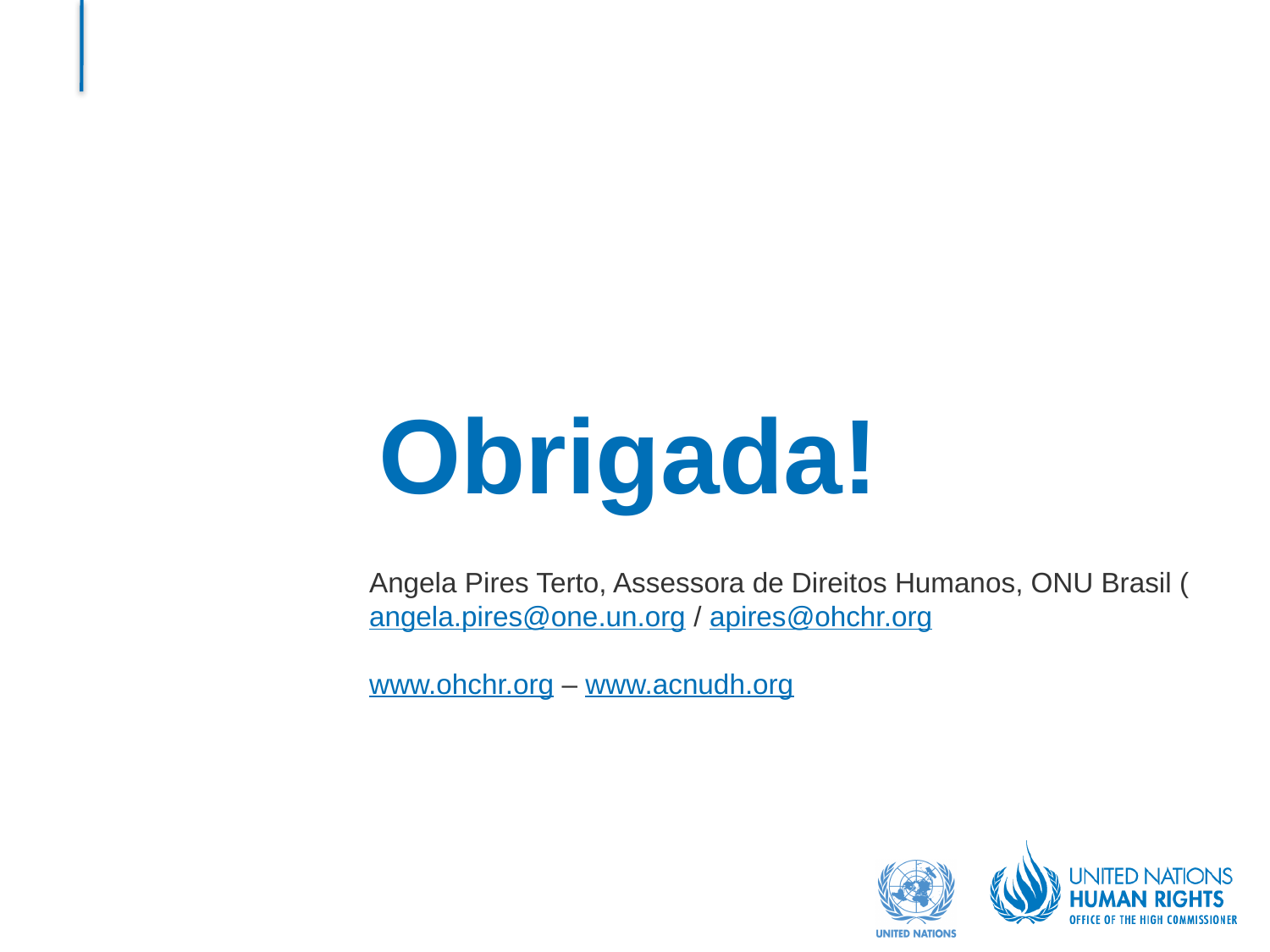

# Obrigada!
Angela Pires Terto, Assessora de Direitos Humanos, ONU Brasil (angela.pires@one.un.org / apires@ohchr.org

www.ohchr.org – www.acnudh.org